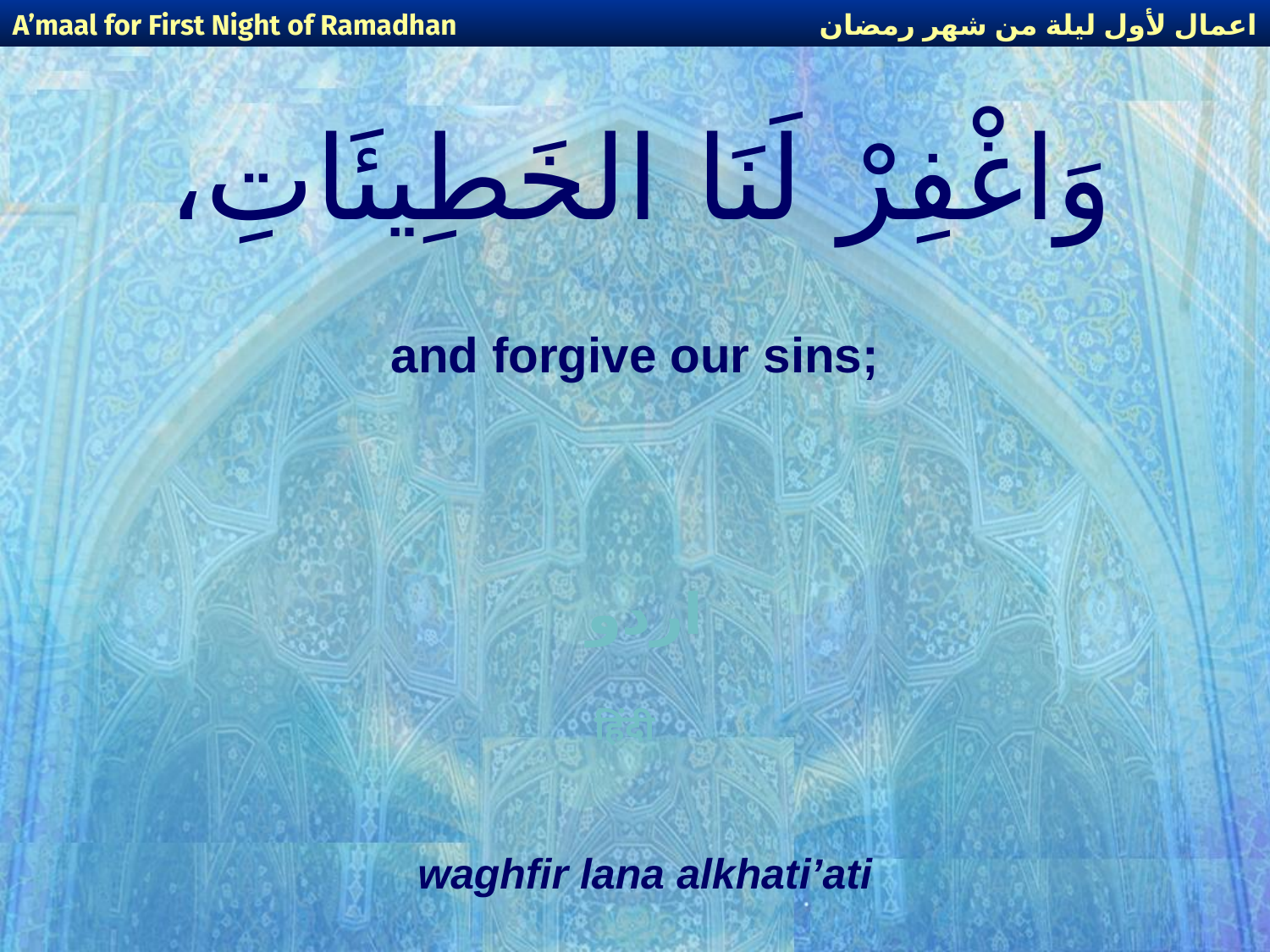

اعمال لأول ليلة من شهر رمضان
A’maal for First Night of Ramadhan
# وَاغْفِرْ لَنَا الخَطِيئَاتِ،
and forgive our sins;
اردو
हिंदी
waghfir lana alkhati’ati